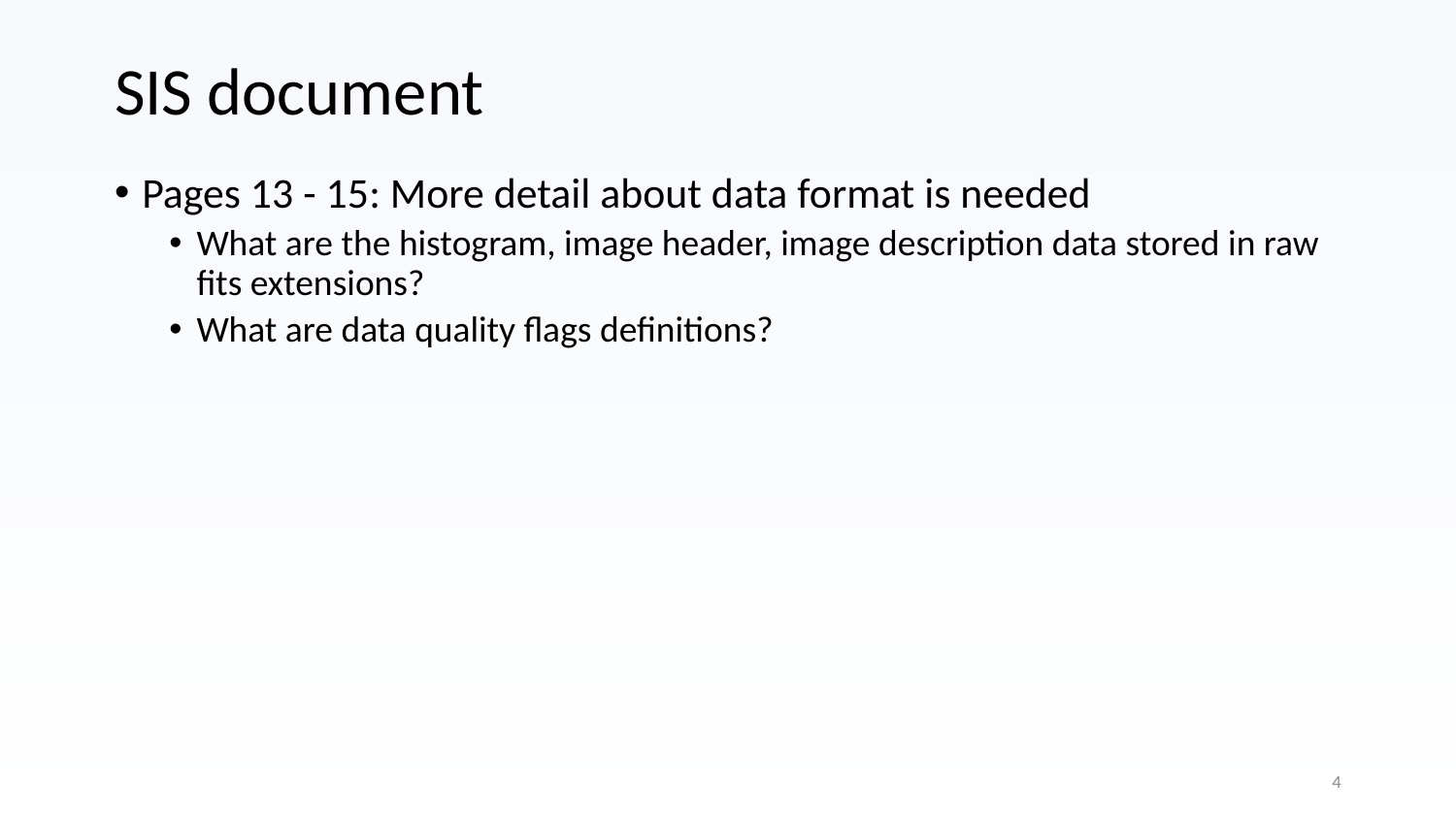

# SIS document
Pages 13 - 15: More detail about data format is needed
What are the histogram, image header, image description data stored in raw fits extensions?
What are data quality flags definitions?
4